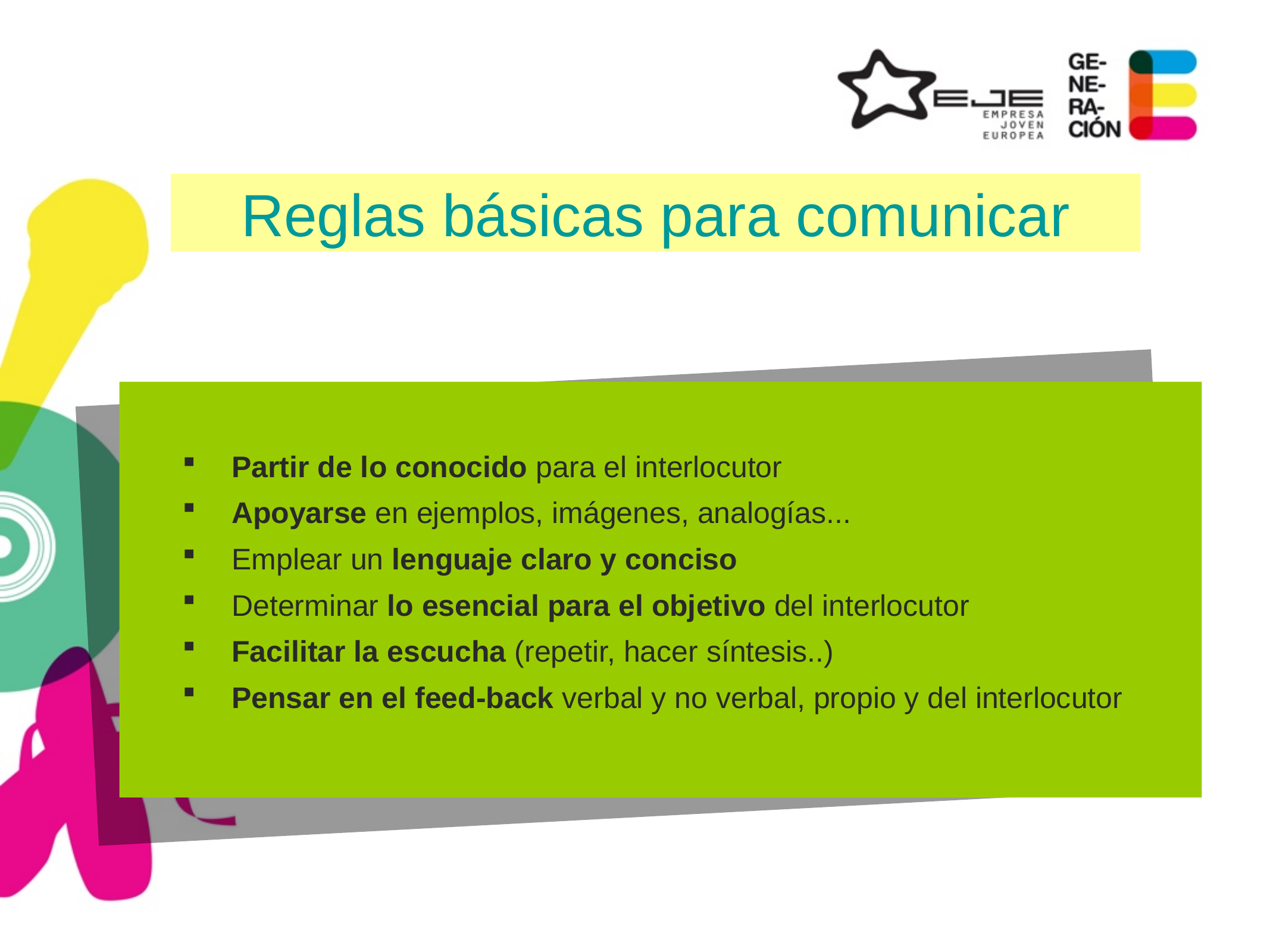

Reglas básicas para comunicar

Partir de lo conocido para el interlocutor
Apoyarse en ejemplos, imágenes, analogías...
Emplear un lenguaje claro y conciso
Determinar lo esencial para el objetivo del interlocutor
Facilitar la escucha (repetir, hacer síntesis..)
Pensar en el feed-back verbal y no verbal, propio y del interlocutor